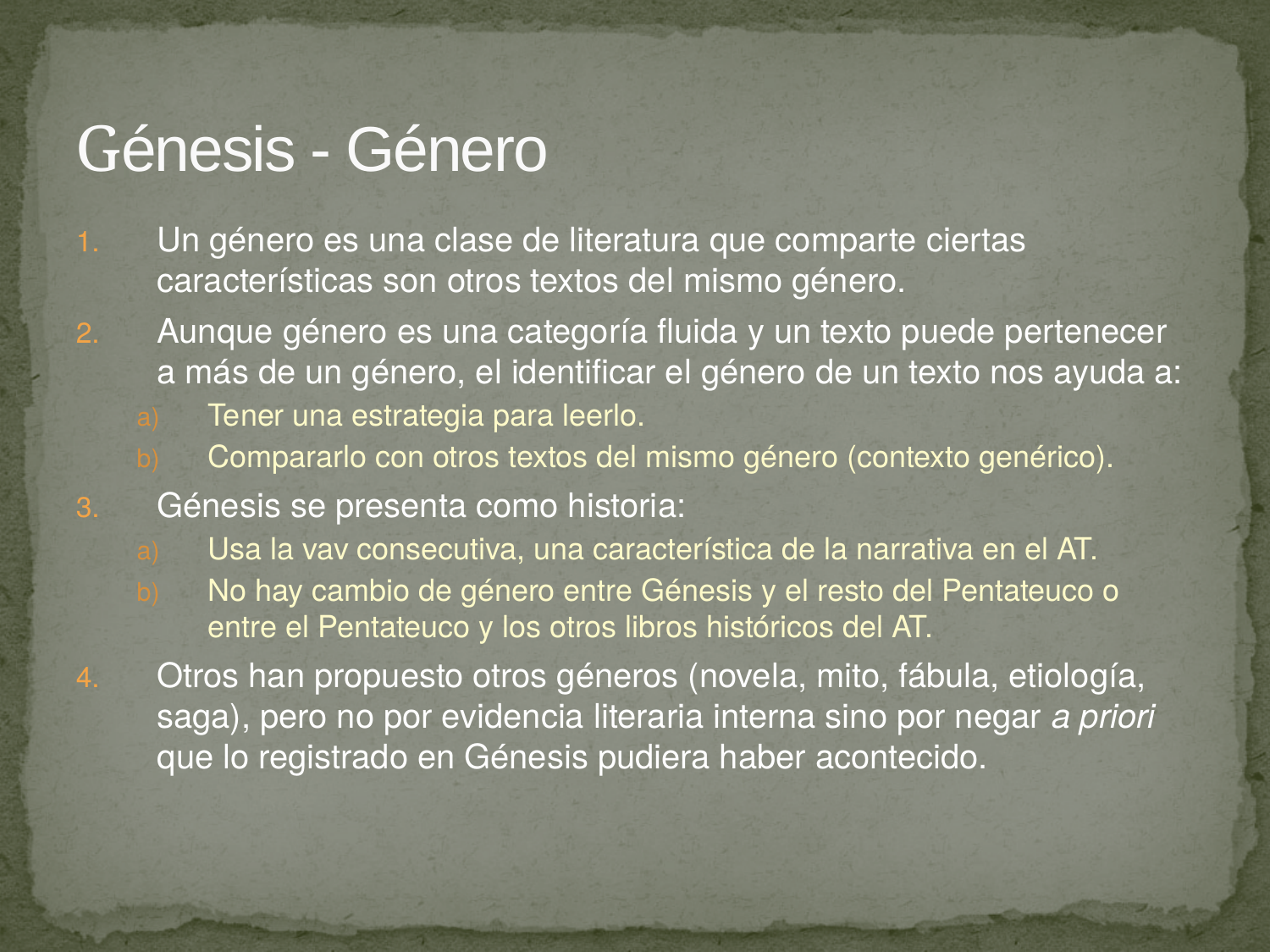

# Génesis - Género
Un género es una clase de literatura que comparte ciertas características son otros textos del mismo género.
Aunque género es una categoría fluida y un texto puede pertenecer a más de un género, el identificar el género de un texto nos ayuda a:
Tener una estrategia para leerlo.
Compararlo con otros textos del mismo género (contexto genérico).
Génesis se presenta como historia:
Usa la vav consecutiva, una característica de la narrativa en el AT.
No hay cambio de género entre Génesis y el resto del Pentateuco o entre el Pentateuco y los otros libros históricos del AT.
Otros han propuesto otros géneros (novela, mito, fábula, etiología, saga), pero no por evidencia literaria interna sino por negar a priori que lo registrado en Génesis pudiera haber acontecido.